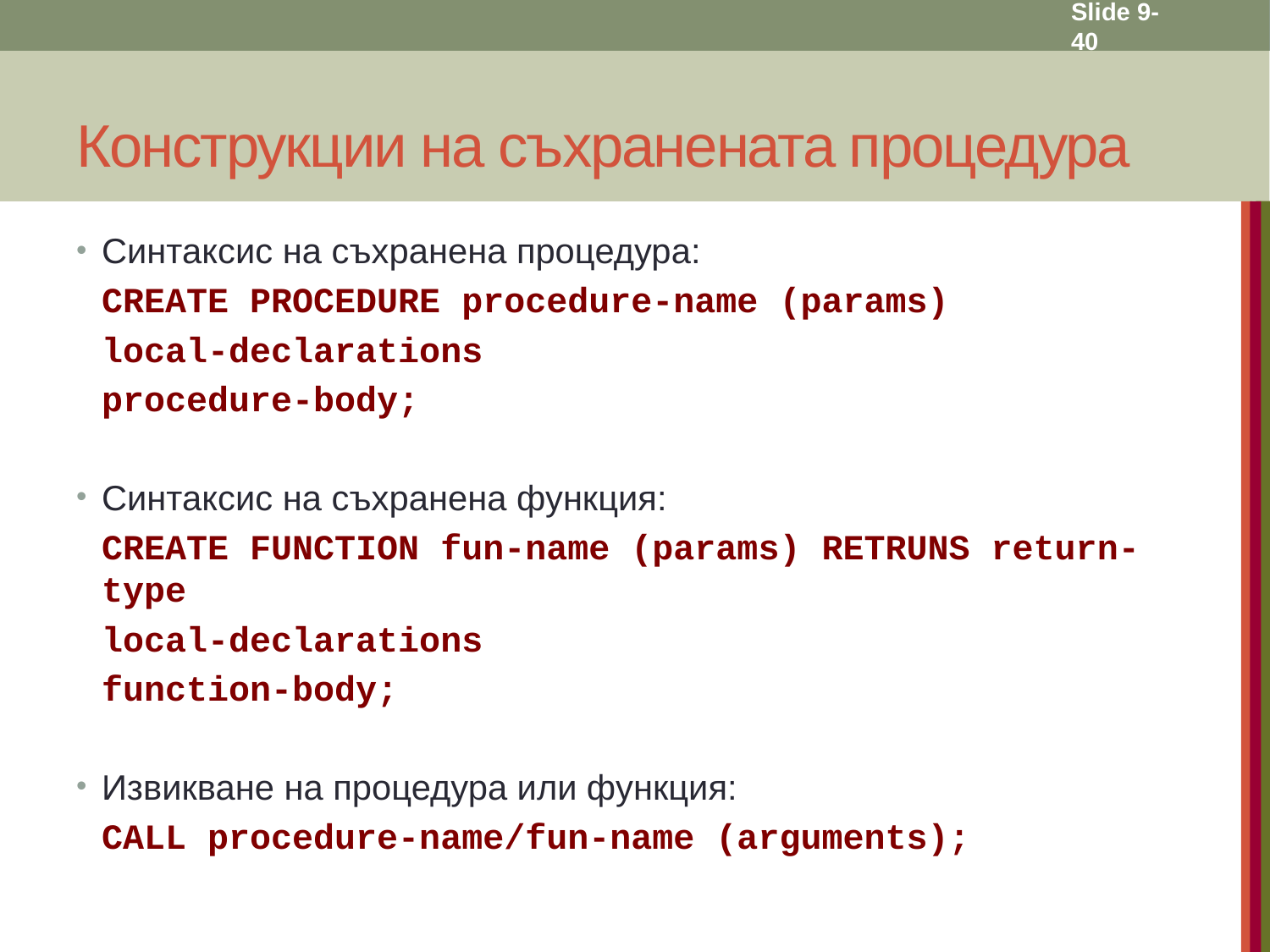

Slide 9- 40
# Конструкции на съхранената процедура
Синтаксис на съхранена процедура:
	CREATE PROCEDURE procedure-name (params)
	local-declarations
	procedure-body;

Синтаксис на съхранена функция:
	CREATE FUNCTION fun-name (params) RETRUNS return-type
	local-declarations
	function-body;

Извикване на процедура или функция:
	CALL procedure-name/fun-name (arguments);